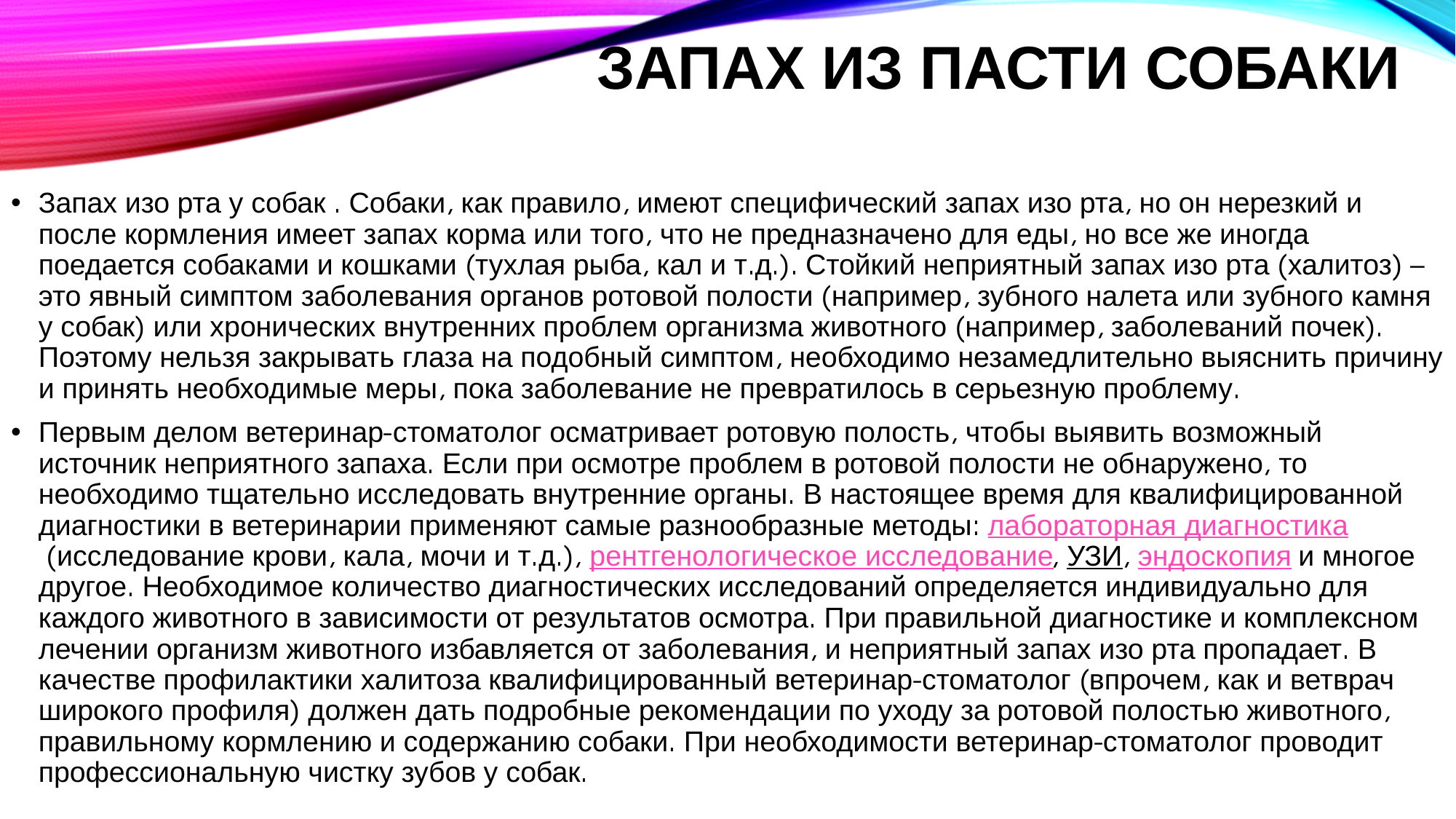

# ЗАПАХ ИЗ ПАСТИ СОБАКИ
Запах изо рта у собак . Собаки, как правило, имеют специфический запах изо рта, но он нерезкий и после кормления имеет запах корма или того, что не предназначено для еды, но все же иногда поедается собаками и кошками (тухлая рыба, кал и т.д.). Стойкий неприятный запах изо рта (халитоз) – это явный симптом заболевания органов ротовой полости (например, зубного налета или зубного камня у собак) или хронических внутренних проблем организма животного (например, заболеваний почек). Поэтому нельзя закрывать глаза на подобный симптом, необходимо незамедлительно выяснить причину и принять необходимые меры, пока заболевание не превратилось в серьезную проблему.
Первым делом ветеринар-стоматолог осматривает ротовую полость, чтобы выявить возможный источник неприятного запаха. Если при осмотре проблем в ротовой полости не обнаружено, то необходимо тщательно исследовать внутренние органы. В настоящее время для квалифицированной диагностики в ветеринарии применяют самые разнообразные методы: лабораторная диагностика (исследование крови, кала, мочи и т.д.), рентгенологическое исследование, УЗИ, эндоскопия и многое другое. Необходимое количество диагностических исследований определяется индивидуально для каждого животного в зависимости от результатов осмотра. При правильной диагностике и комплексном лечении организм животного избавляется от заболевания, и неприятный запах изо рта пропадает. В качестве профилактики халитоза квалифицированный ветеринар-стоматолог (впрочем, как и ветврач широкого профиля) должен дать подробные рекомендации по уходу за ротовой полостью животного, правильному кормлению и содержанию собаки. При необходимости ветеринар-стоматолог проводит профессиональную чистку зубов у собак.